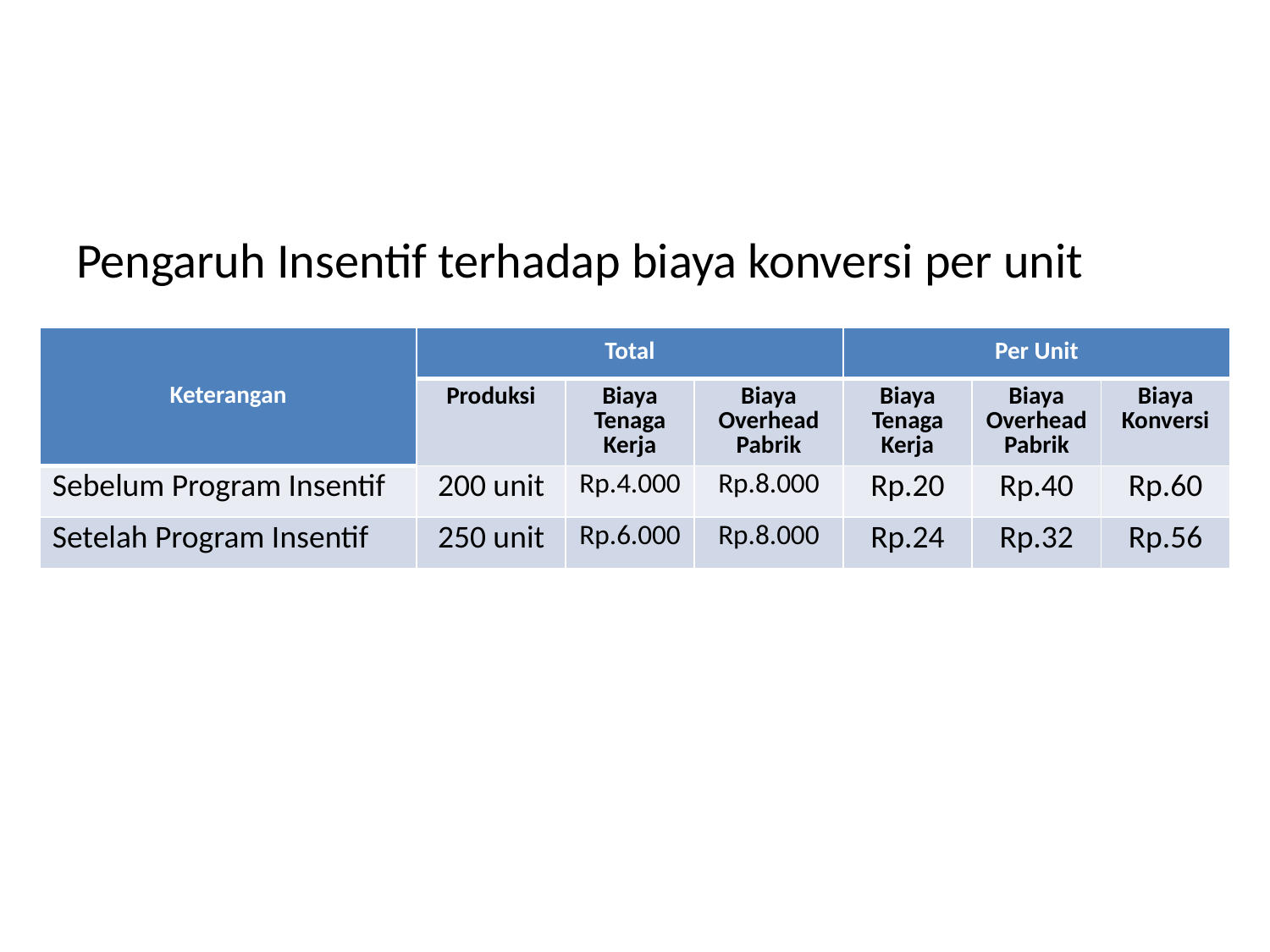

#
Pengaruh Insentif terhadap biaya konversi per unit

| Keterangan | Total |  |  | Per Unit |  |  |
| --- | --- | --- | --- | --- | --- | --- |
|  | Produksi | Biaya Tenaga Kerja | Biaya Overhead Pabrik | Biaya Tenaga Kerja | Biaya Overhead Pabrik | Biaya Konversi |
| Sebelum Program Insentif | 200 unit | Rp.4.000 | Rp.8.000 | Rp.20 | Rp.40 | Rp.60 |
| Setelah Program Insentif | 250 unit | Rp.6.000 | Rp.8.000 | Rp.24 | Rp.32 | Rp.56 |